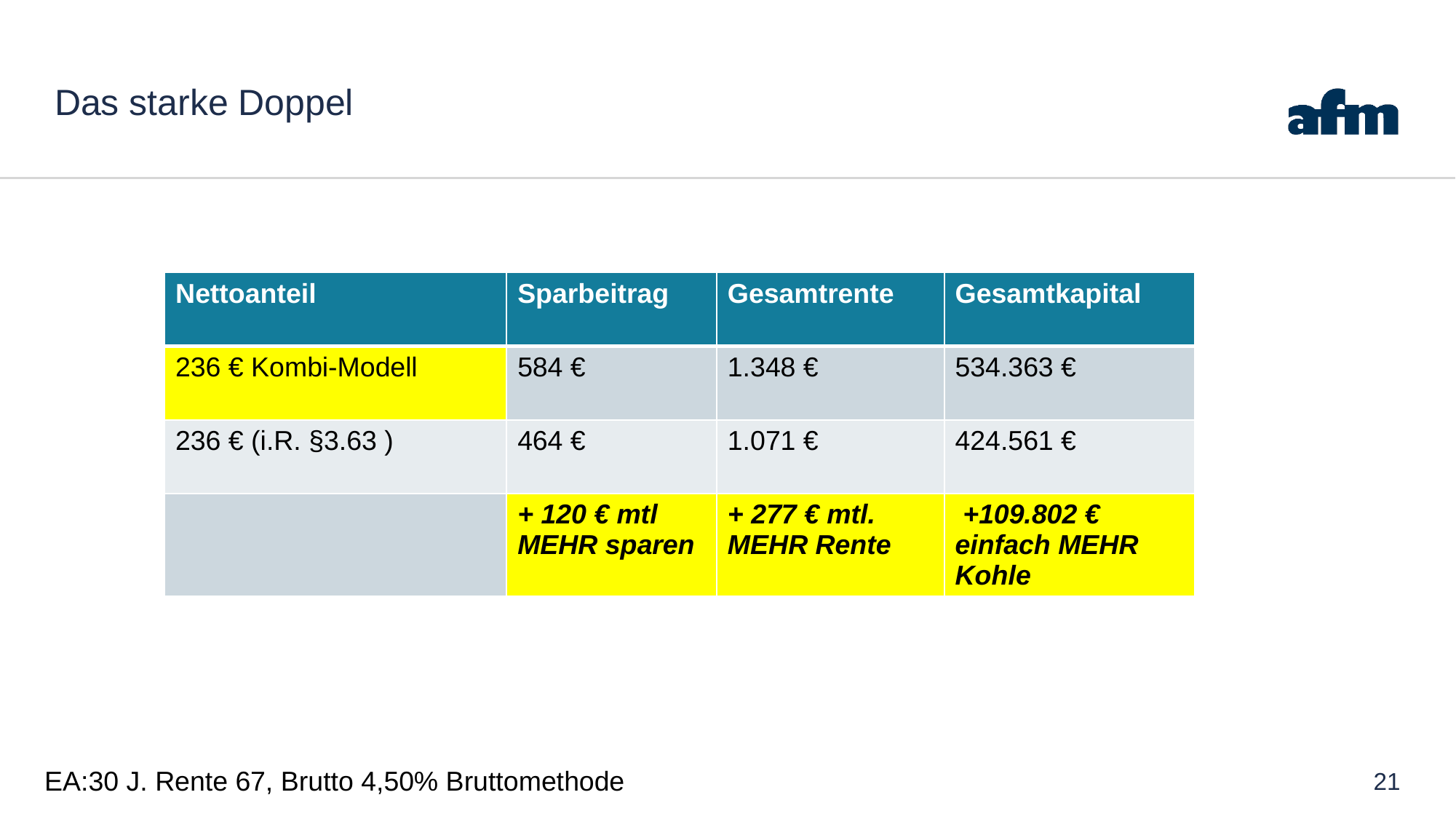

# Das starke Doppel
| Nettoanteil | Sparbeitrag | Gesamtrente | Gesamtkapital |
| --- | --- | --- | --- |
| 236 € Kombi-Modell | 584 € | 1.348 € | 534.363 € |
| 236 € (i.R. §3.63 ) | 464 € | 1.071 € | 424.561 € |
|  | + 120 € mtl MEHR sparen | + 277 € mtl. MEHR Rente | +109.802 € einfach MEHR Kohle |
EA:30 J. Rente 67, Brutto 4,50% Bruttomethode
21